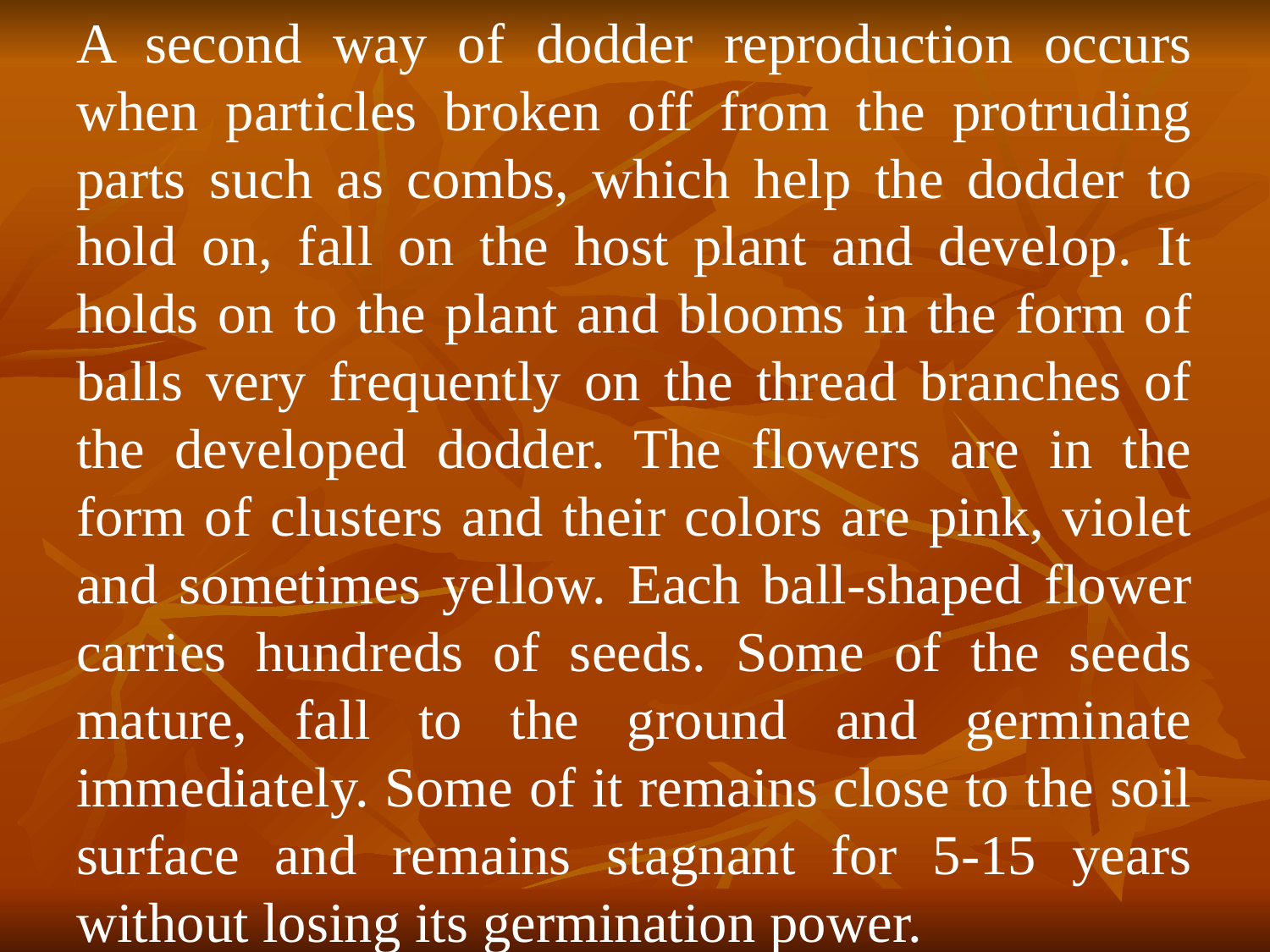

A second way of dodder reproduction occurs when particles broken off from the protruding parts such as combs, which help the dodder to hold on, fall on the host plant and develop. It holds on to the plant and blooms in the form of balls very frequently on the thread branches of the developed dodder. The flowers are in the form of clusters and their colors are pink, violet and sometimes yellow. Each ball-shaped flower carries hundreds of seeds. Some of the seeds mature, fall to the ground and germinate immediately. Some of it remains close to the soil surface and remains stagnant for 5-15 years without losing its germination power.
#